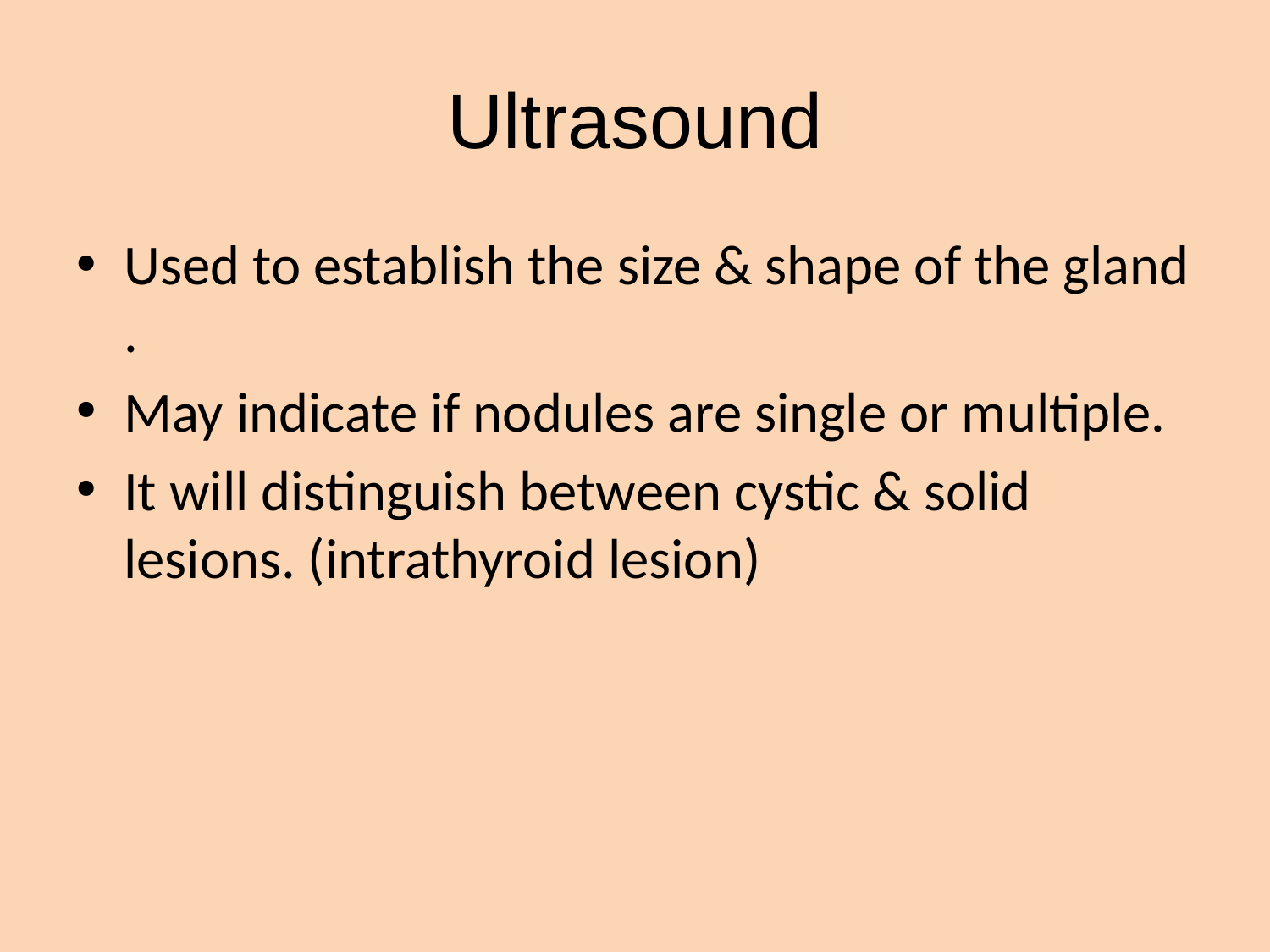

# Ultrasound
Used to establish the size & shape of the gland .
May indicate if nodules are single or multiple.
It will distinguish between cystic & solid lesions. (intrathyroid lesion)